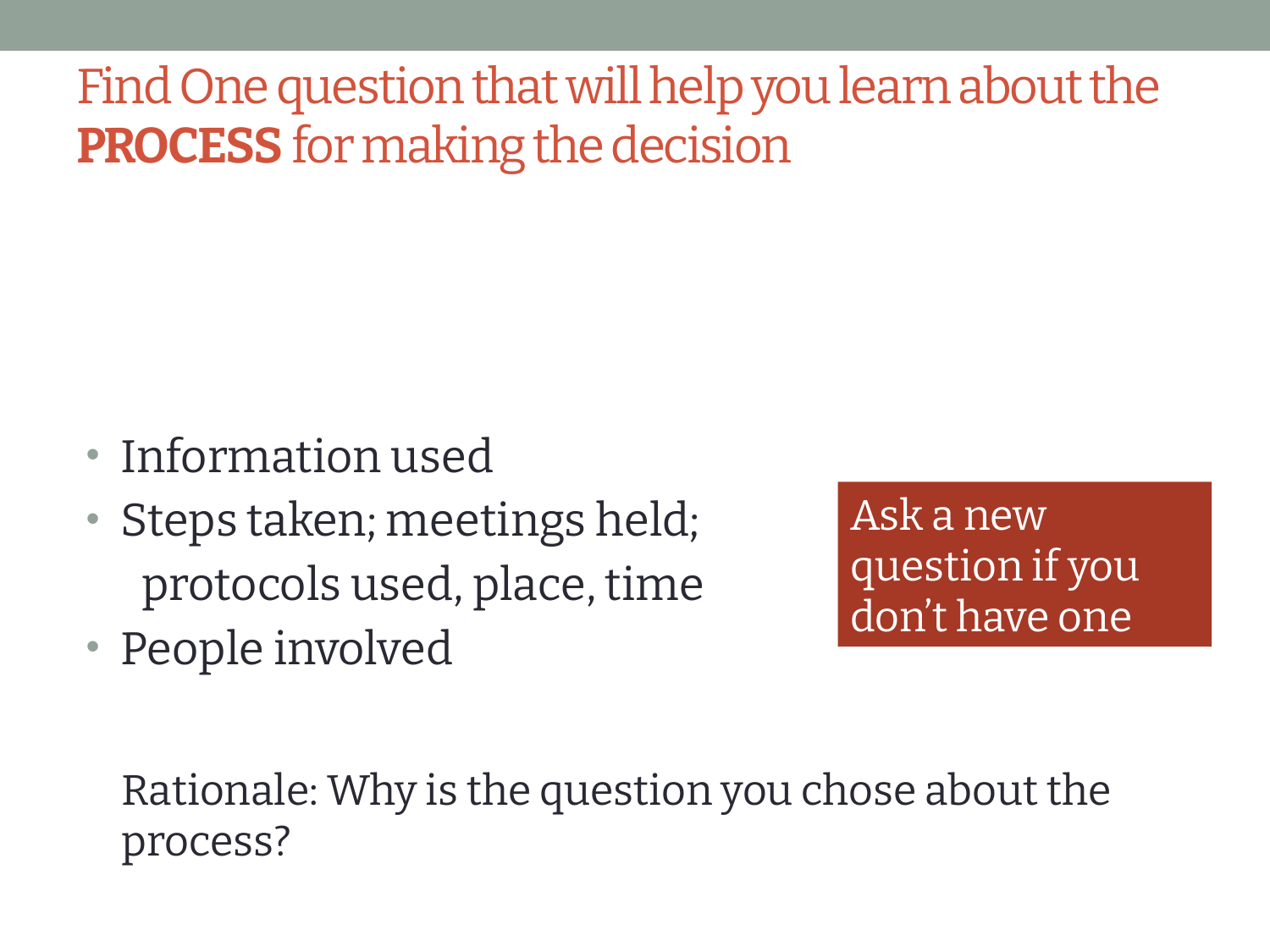

# Find One question that will help you learn about the PROCESS for making the decision

 Information used
 Steps taken; meetings held;
     protocols used, place, time
 People involved

Ask a new question if you don’t have one
Rationale: Why is the question you chose about the process?